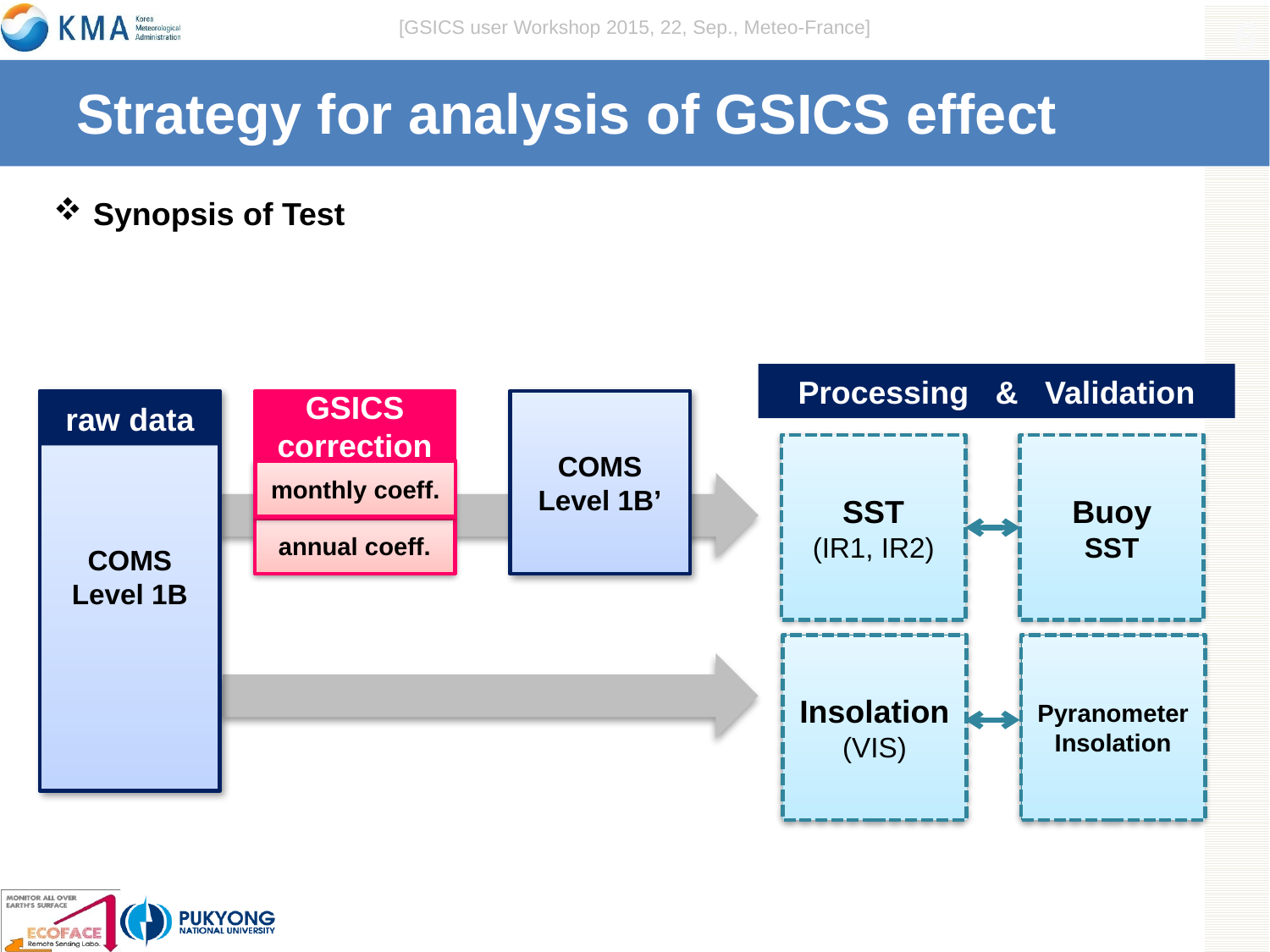

# Strategy for analysis of GSICS effect
Synopsis of Test
Processing   &   Validation
COMS
Level 1B

raw data
GSICS
correction
COMS
Level 1B’
SST
(IR1, IR2)
Buoy
SST
monthly coeff.

annual coeff.
Insolation
(VIS)
Pyranometer
Insolation